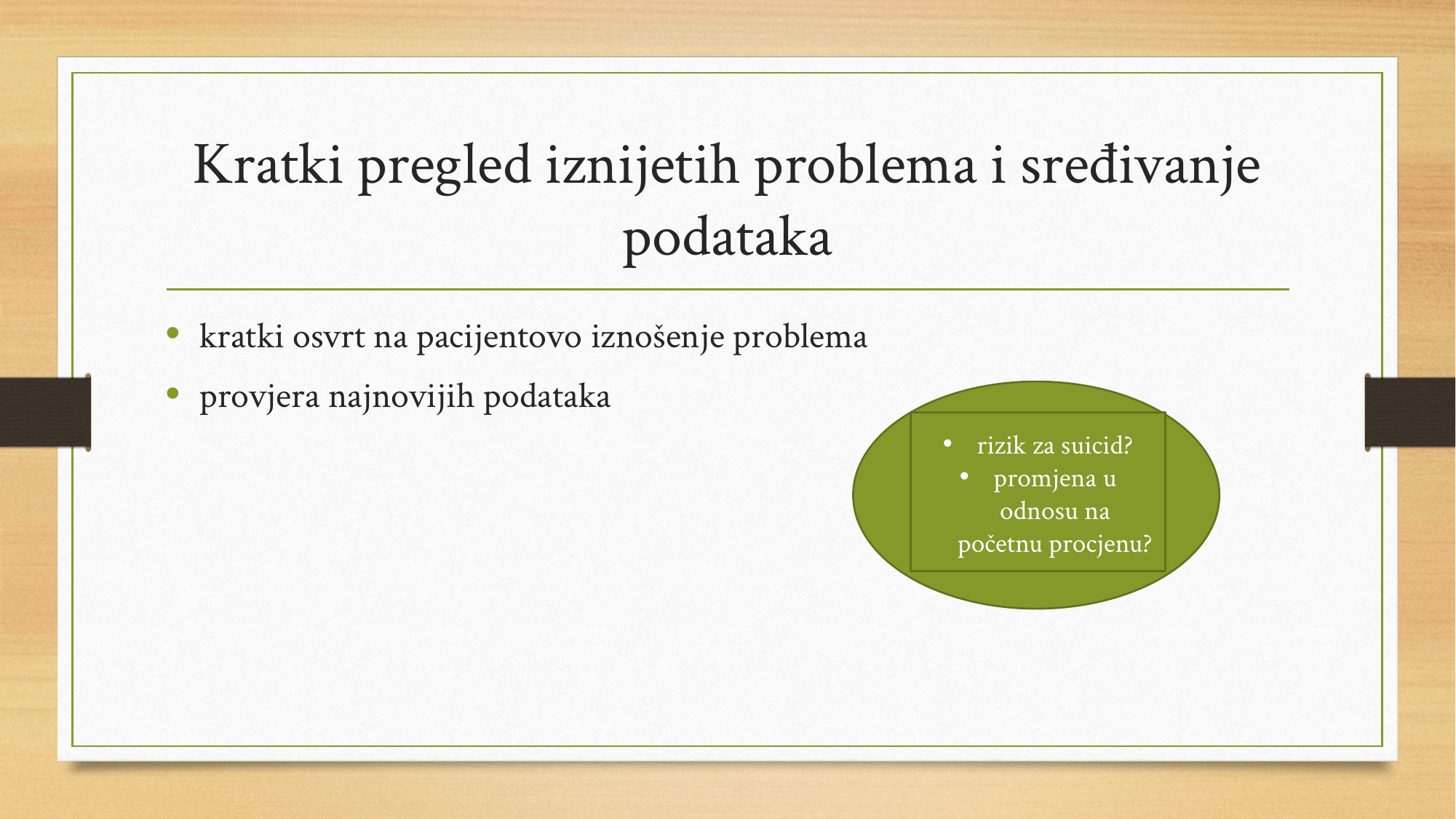

# Kratki pregled iznijetih problema i sređivanje podataka
kratki osvrt na pacijentovo iznošenje problema
provjera najnovijih podataka

rizik za suicid?
promjena u odnosu na početnu procjenu?